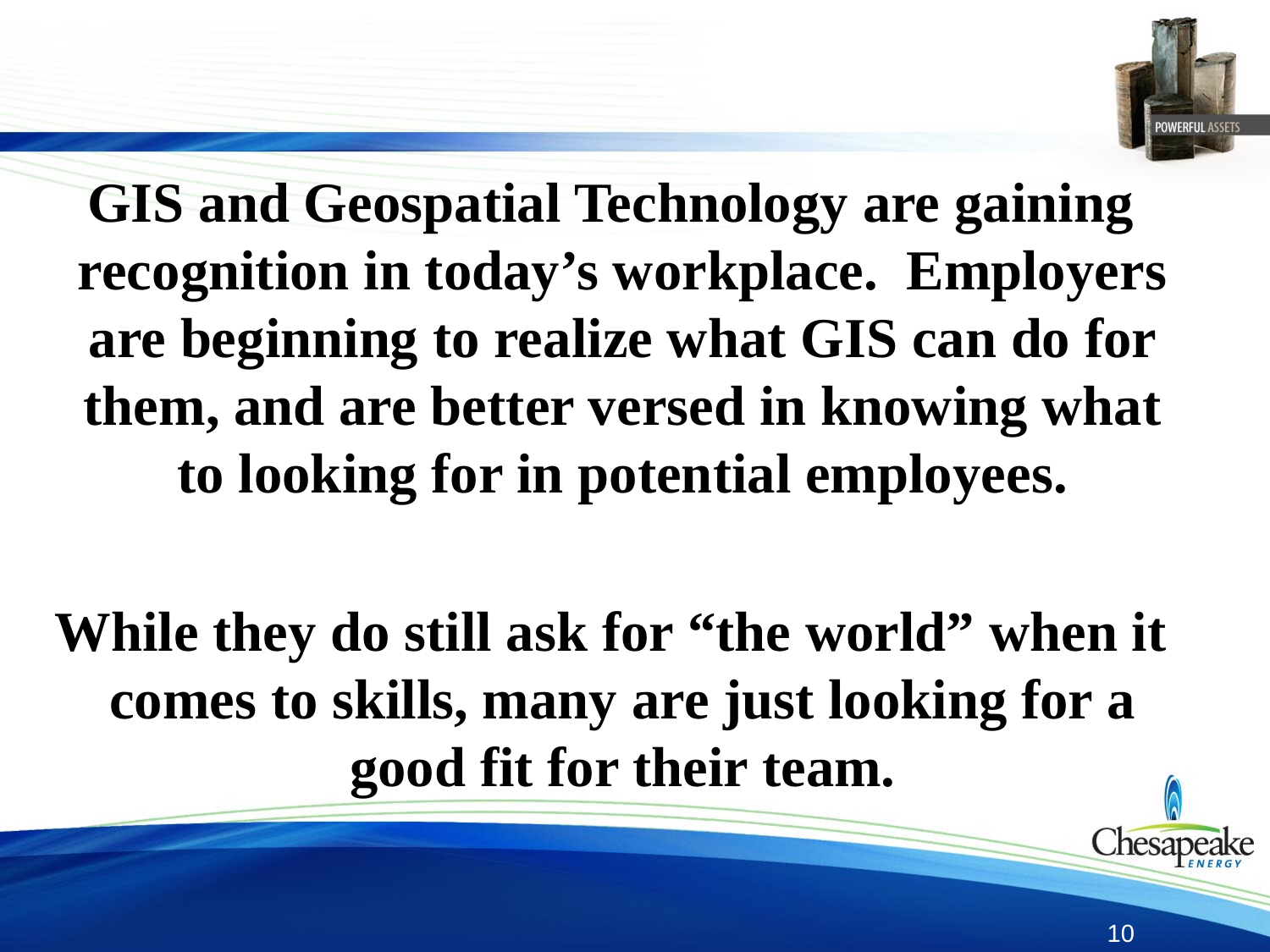

GIS and Geospatial Technology are gaining recognition in today’s workplace.  Employers are beginning to realize what GIS can do for them, and are better versed in knowing what to looking for in potential employees.

While they do still ask for “the world” when it comes to skills, many are just looking for a good fit for their team.